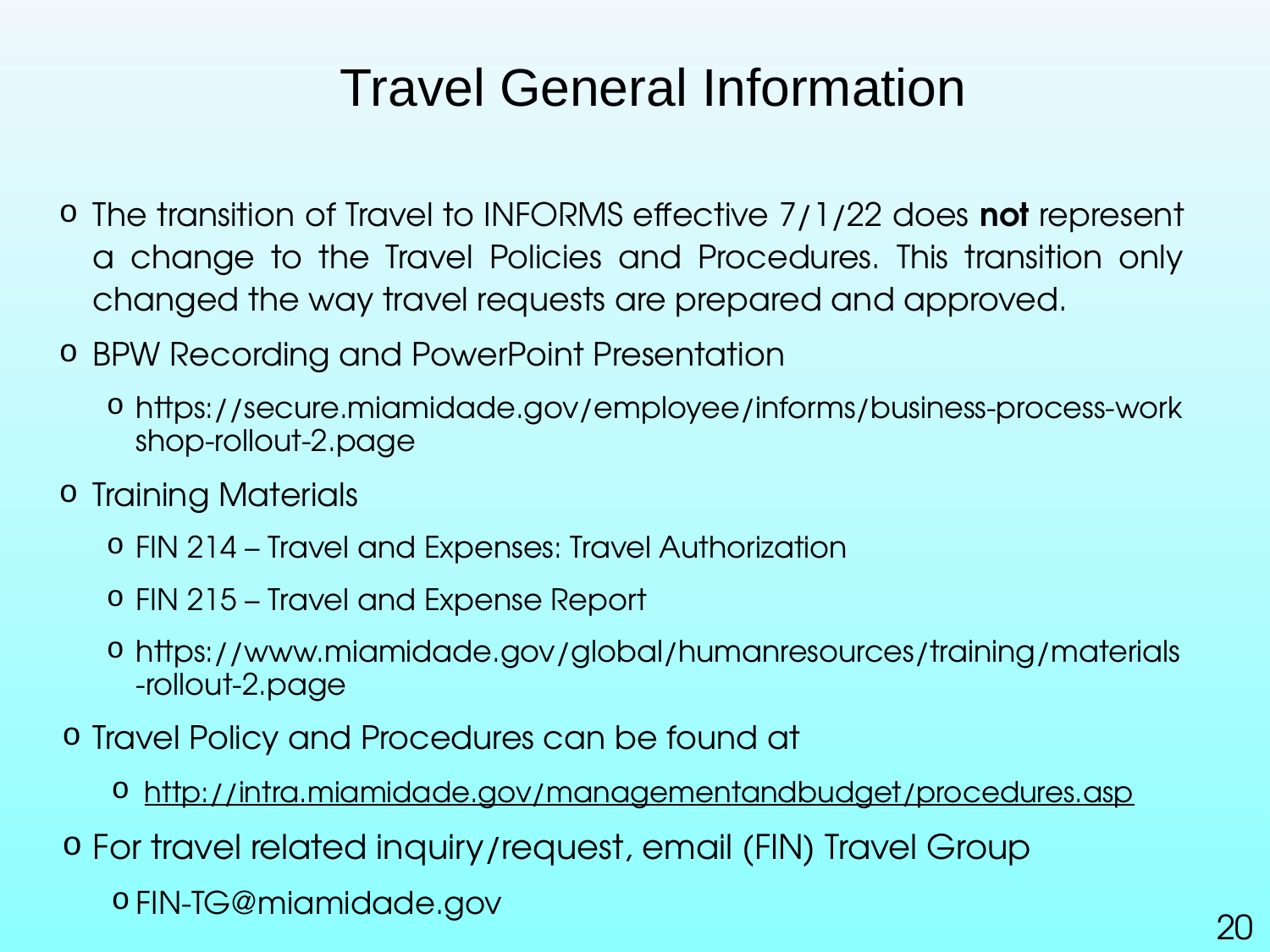

Travel General Information

The transition of Travel to INFORMS effective 7/1/22 does not represent a change to the Travel Policies and Procedures. This transition only changed the way travel requests are prepared and approved.
BPW Recording and PowerPoint Presentation
https://secure.miamidade.gov/employee/informs/business-process-workshop-rollout-2.page
Training Materials
	FIN 214 – Travel and Expenses: Travel Authorization
	FIN 215 – Travel and Expense Report
https://www.miamidade.gov/global/humanresources/training/materials-rollout-2.page
Travel Policy and Procedures can be found at
 http://intra.miamidade.gov/managementandbudget/procedures.asp
For travel related inquiry/request, email (FIN) Travel Group
FIN-TG@miamidade.gov

20